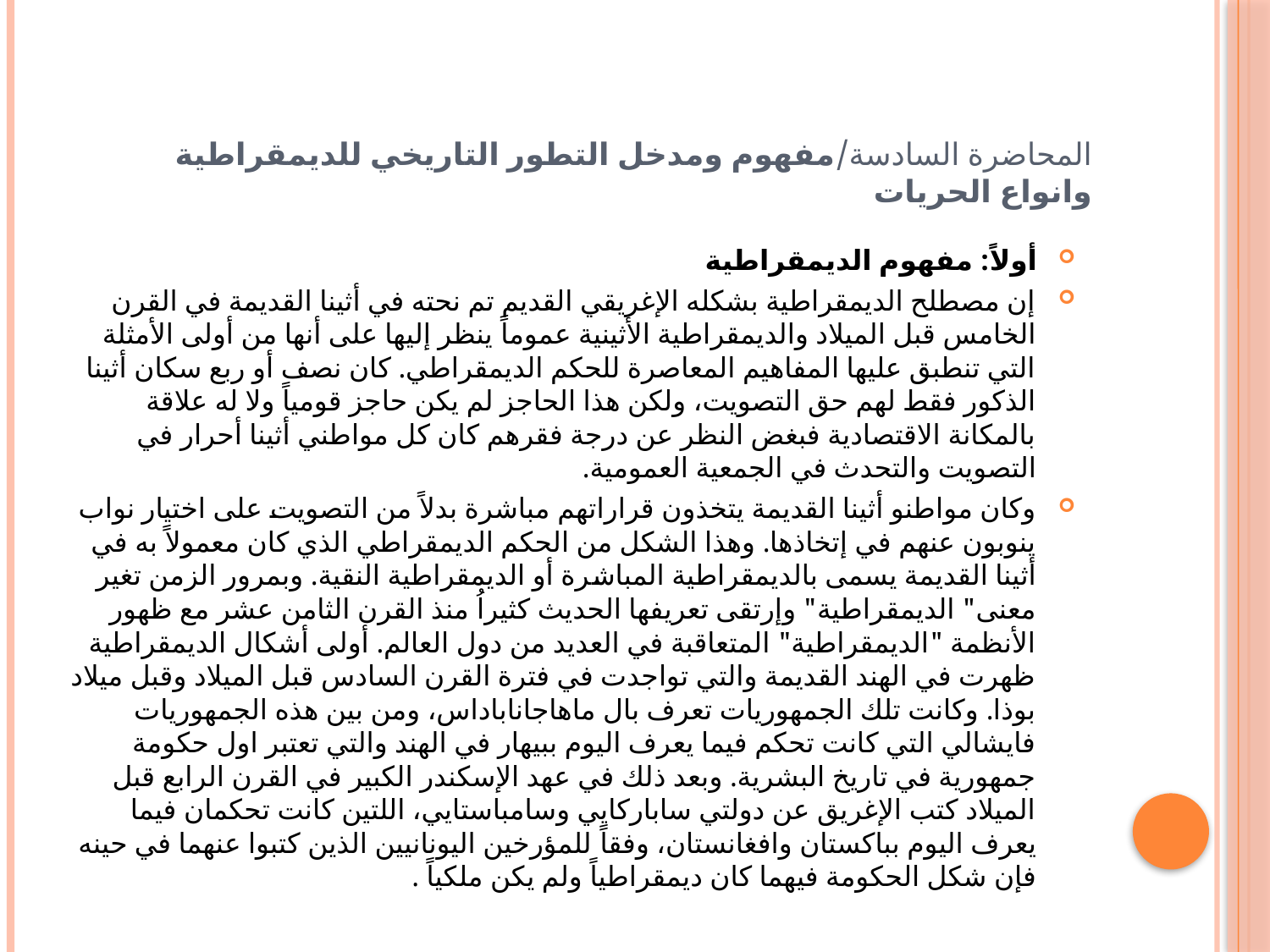

# المحاضرة السادسة/مفهوم ومدخل التطور التاريخي للديمقراطية وانواع الحريات
أولاً: مفهوم الديمقراطية
إن مصطلح الديمقراطية بشكله الإغريقي القديم تم نحته في أثينا القديمة في القرن الخامس قبل الميلاد والديمقراطية الأثينية عموماً ينظر إليها على أنها من أولى الأمثلة التي تنطبق عليها المفاهيم المعاصرة للحكم الديمقراطي. كان نصف أو ربع سكان أثينا الذكور فقط لهم حق التصويت، ولكن هذا الحاجز لم يكن حاجز قومياً ولا له علاقة بالمكانة الاقتصادية فبغض النظر عن درجة فقرهم كان كل مواطني أثينا أحرار في التصويت والتحدث في الجمعية العمومية.
وكان مواطنو أثينا القديمة يتخذون قراراتهم مباشرة بدلاً من التصويت على اختيار نواب ينوبون عنهم في إتخاذها. وهذا الشكل من الحكم الديمقراطي الذي كان معمولاً به في أثينا القديمة يسمى بالديمقراطية المباشرة أو الديمقراطية النقية. وبمرور الزمن تغير معنى" الديمقراطية" وإرتقى تعريفها الحديث كثيراُ منذ القرن الثامن عشر مع ظهور الأنظمة "الديمقراطية" المتعاقبة في العديد من دول العالم. أولى أشكال الديمقراطية ظهرت في الهند القديمة والتي تواجدت في فترة القرن السادس قبل الميلاد وقبل ميلاد بوذا. وكانت تلك الجمهوريات تعرف بال ماهاجاناباداس، ومن بين هذه الجمهوريات فايشالي التي كانت تحكم فيما يعرف اليوم ببيهار في الهند والتي تعتبر اول حكومة جمهورية في تاريخ البشرية. وبعد ذلك في عهد الإسكندر الكبير في القرن الرابع قبل الميلاد كتب الإغريق عن دولتي ساباركايي وسامباستايي، اللتين كانت تحكمان فيما يعرف اليوم بباكستان وافغانستان، وفقاً للمؤرخين اليونانيين الذين كتبوا عنهما في حينه فإن شكل الحكومة فيهما كان ديمقراطياً ولم يكن ملكياً .